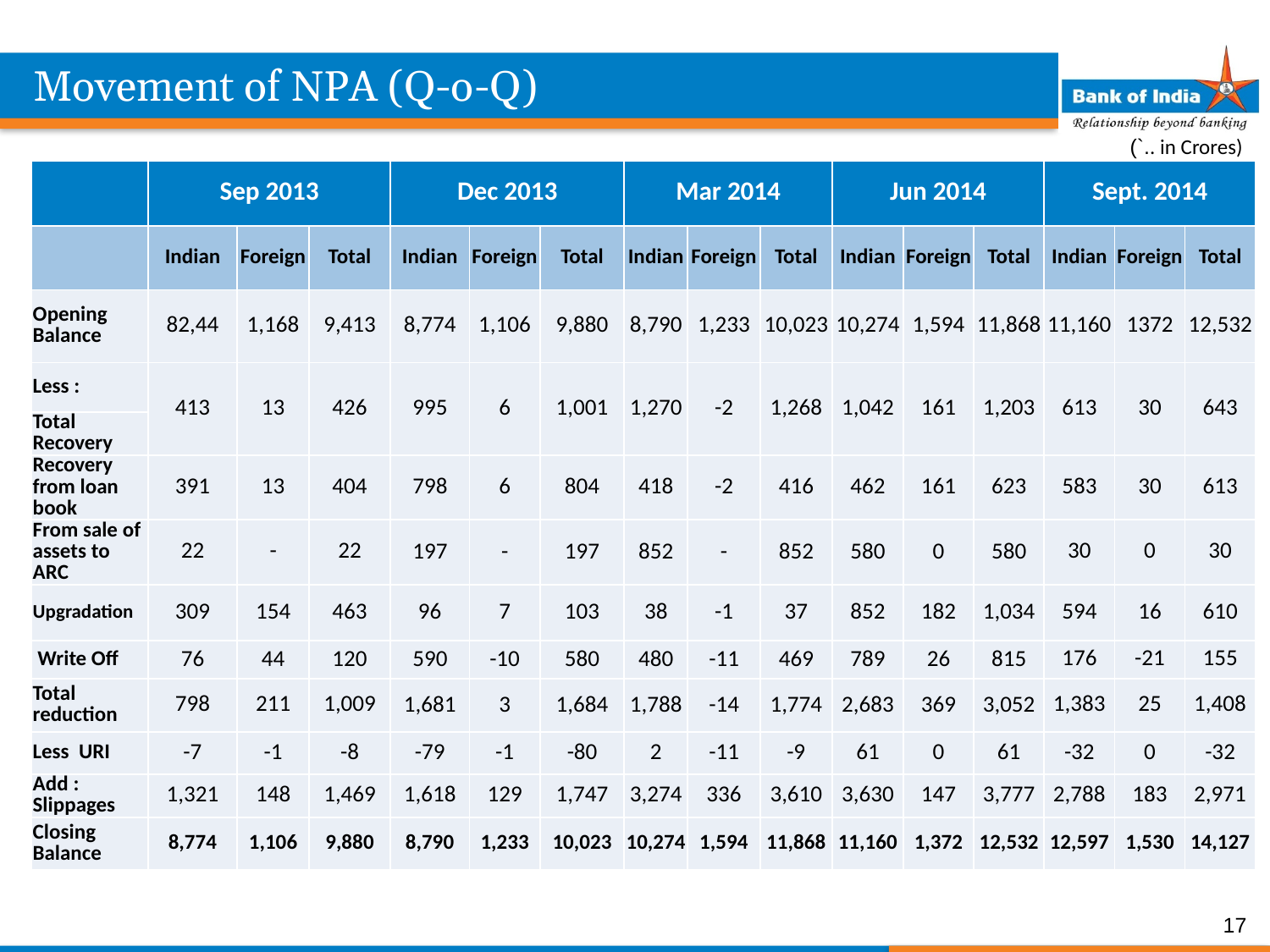

Movement of NPA (Q-o-Q)
(`.. in Crores)
|  | Sep 2013 |  |  | Dec 2013 |  |  | Mar 2014 |  |  | Jun 2014 |  |  | Sept. 2014 |  |  |
| --- | --- | --- | --- | --- | --- | --- | --- | --- | --- | --- | --- | --- | --- | --- | --- |
|  | Indian | Foreign | Total | Indian | Foreign | Total | Indian | Foreign | Total | Indian | Foreign | Total | Indian | Foreign | Total |
| Opening Balance | 82,44 | 1,168 | 9,413 | 8,774 | 1,106 | 9,880 | 8,790 | 1,233 | 10,023 | 10,274 | 1,594 | 11,868 | 11,160 | 1372 | 12,532 |
| Less : | 413 | 13 | 426 | 995 | 6 | 1,001 | 1,270 | -2 | 1,268 | 1,042 | 161 | 1,203 | 613 | 30 | 643 |
| Total Recovery |  |  |  |  |  |  |  |  |  |  |  |  |  |  |  |
| Recovery from loan book | 391 | 13 | 404 | 798 | 6 | 804 | 418 | -2 | 416 | 462 | 161 | 623 | 583 | 30 | 613 |
| From sale of assets to ARC | 22 | - | 22 | 197 | - | 197 | 852 | - | 852 | 580 | 0 | 580 | 30 | 0 | 30 |
| Upgradation | 309 | 154 | 463 | 96 | 7 | 103 | 38 | -1 | 37 | 852 | 182 | 1,034 | 594 | 16 | 610 |
| Write Off | 76 | 44 | 120 | 590 | -10 | 580 | 480 | -11 | 469 | 789 | 26 | 815 | 176 | -21 | 155 |
| Total reduction | 798 | 211 | 1,009 | 1,681 | 3 | 1,684 | 1,788 | -14 | 1,774 | 2,683 | 369 | 3,052 | 1,383 | 25 | 1,408 |
| Less URI | -7 | -1 | -8 | -79 | -1 | -80 | 2 | -11 | -9 | 61 | 0 | 61 | -32 | 0 | -32 |
| Add : Slippages | 1,321 | 148 | 1,469 | 1,618 | 129 | 1,747 | 3,274 | 336 | 3,610 | 3,630 | 147 | 3,777 | 2,788 | 183 | 2,971 |
| Closing Balance | 8,774 | 1,106 | 9,880 | 8,790 | 1,233 | 10,023 | 10,274 | 1,594 | 11,868 | 11,160 | 1,372 | 12,532 | 12,597 | 1,530 | 14,127 |
17